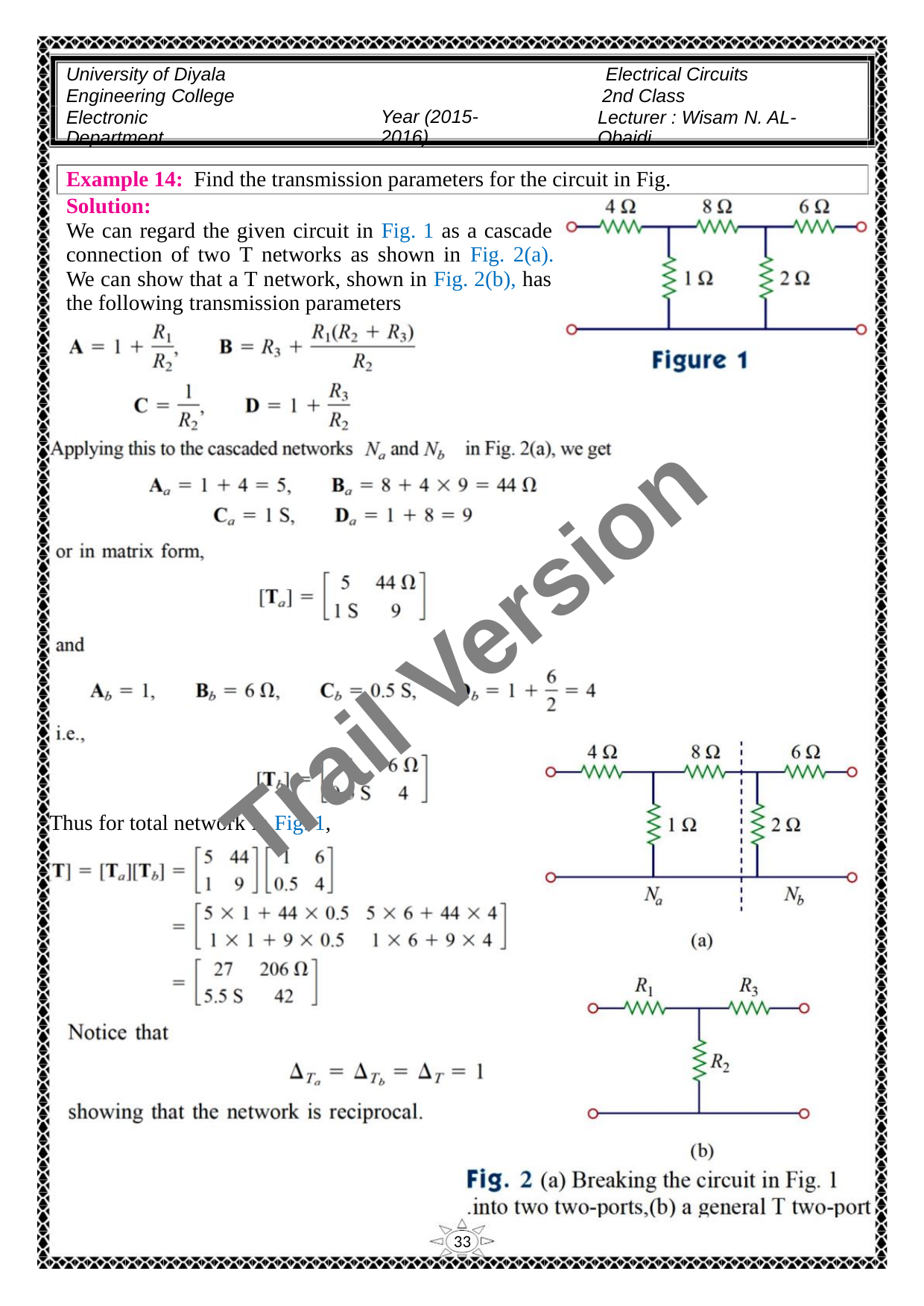

University of Diyala
Engineering College
Electronic Department
Electrical Circuits
2nd Class
Lecturer : Wisam N. AL-Obaidi
Year (2015-2016)
Example 14: Find the transmission parameters for the circuit in Fig.
Solution:
We can regard the given circuit in Fig. 1 as a cascade
connection of two T networks as shown in Fig. 2(a).
We can show that a T network, shown in Fig. 2(b), has
the following transmission parameters
Trail Version
Trail Version
Trail Version
Trail Version
Trail Version
Trail Version
Trail Version
Trail Version
Trail Version
Trail Version
Trail Version
Trail Version
Trail Version
Thus for total network in Fig. 1,
33